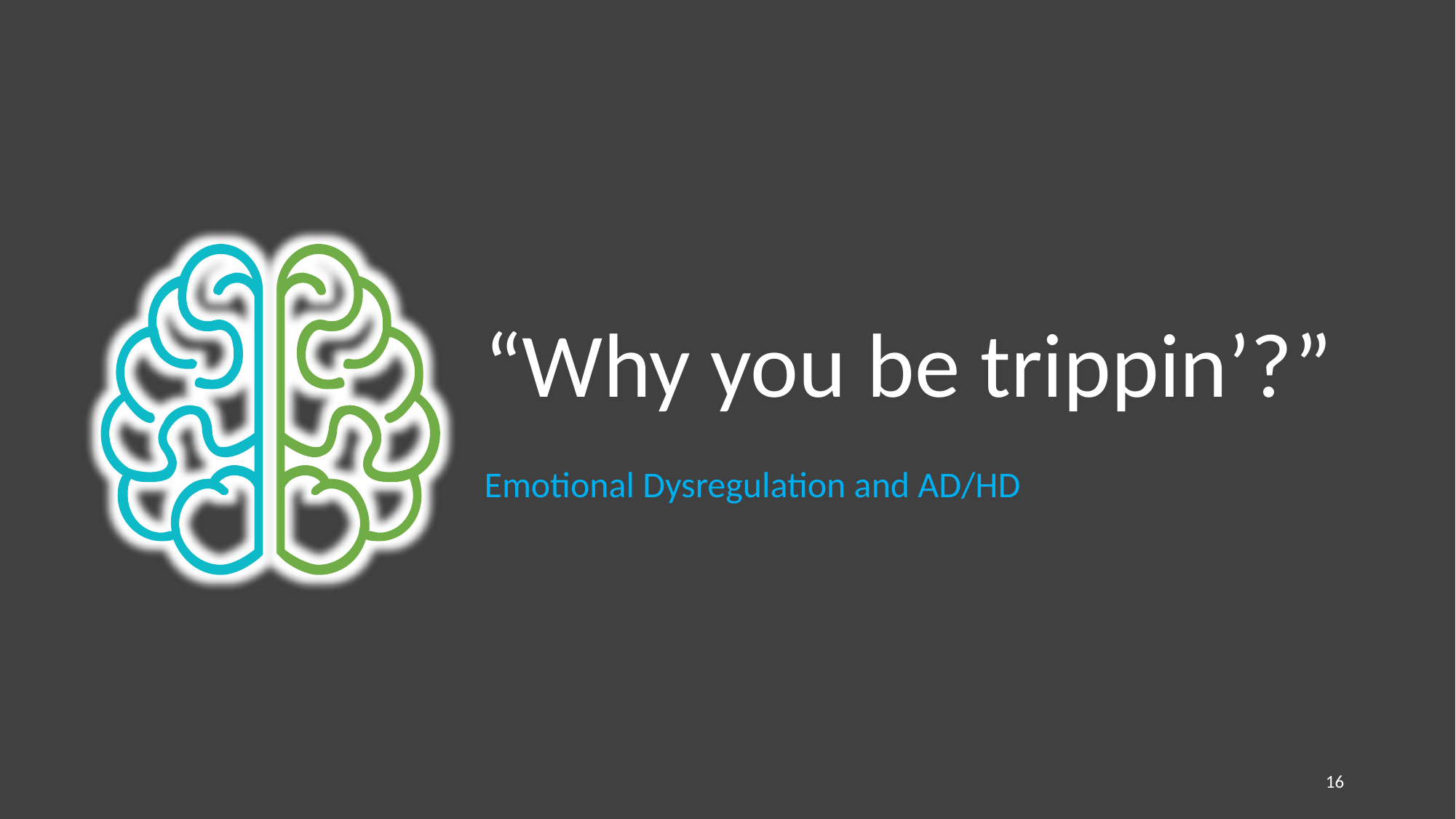

# “Why you be trippin’?”

Emotional Dysregulation and AD/HD